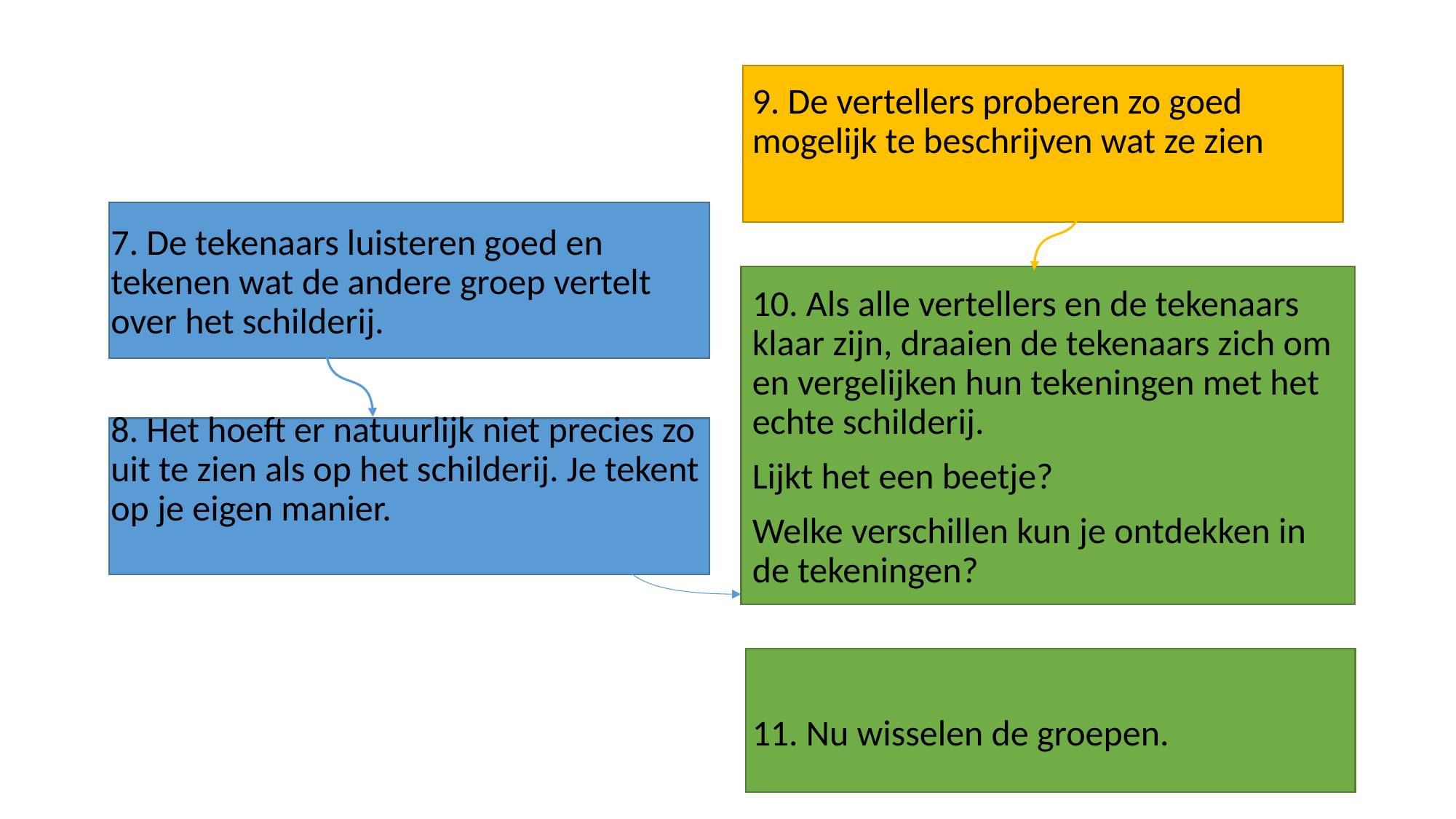

#

9. De vertellers proberen zo goed mogelijk te beschrijven wat ze zien

10. Als alle vertellers en de tekenaars klaar zijn, draaien de tekenaars zich om en vergelijken hun tekeningen met het echte schilderij.
Lijkt het een beetje?
Welke verschillen kun je ontdekken in de tekeningen?

11. Nu wisselen de groepen.

7. De tekenaars luisteren goed en tekenen wat de andere groep vertelt over het schilderij.

8. Het hoeft er natuurlijk niet precies zo uit te zien als op het schilderij. Je tekent op je eigen manier.